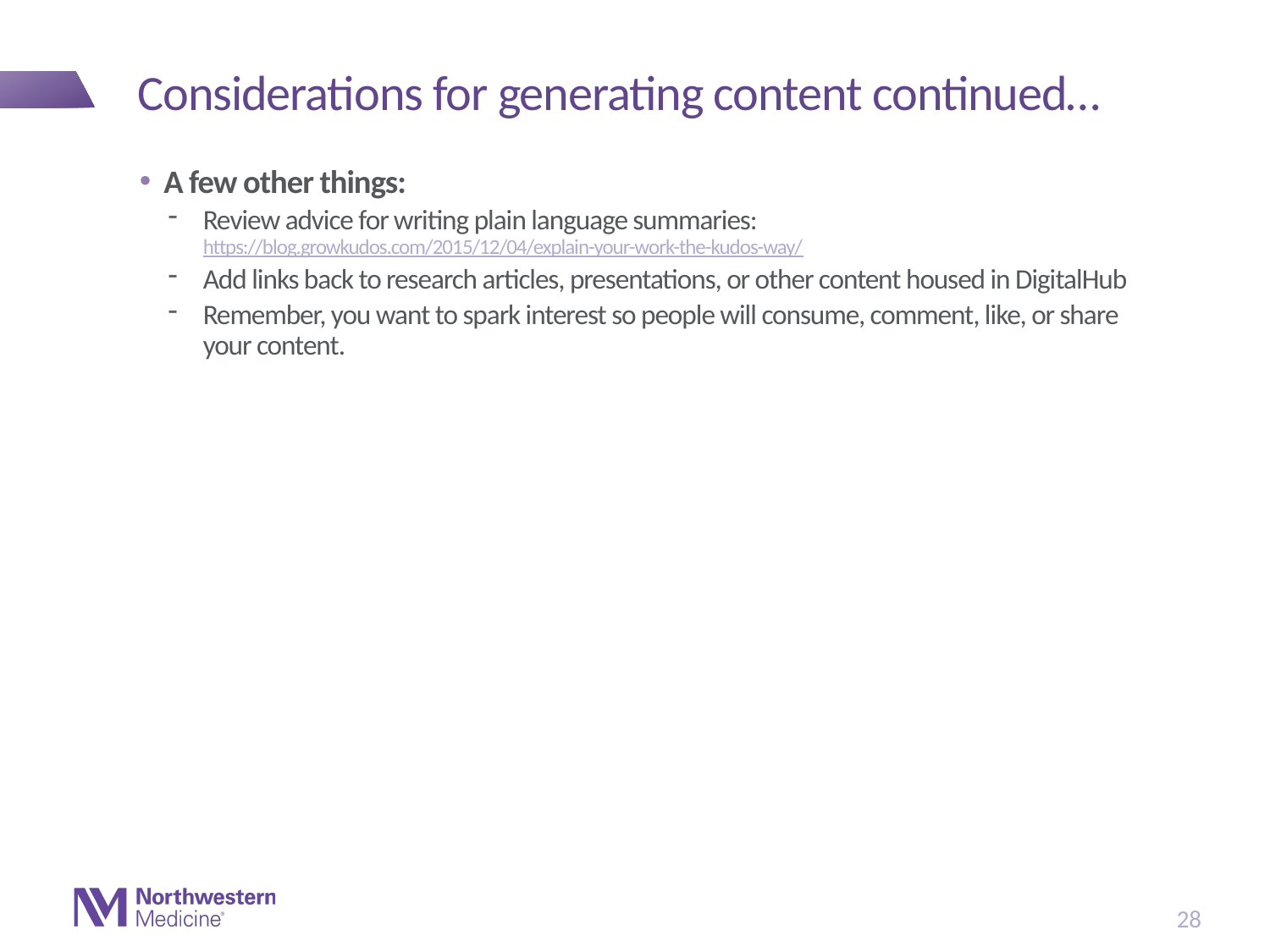

# Considerations for generating content continued…
A few other things:
Review advice for writing plain language summaries: https://blog.growkudos.com/2015/12/04/explain-your-work-the-kudos-way/
Add links back to research articles, presentations, or other content housed in DigitalHub
Remember, you want to spark interest so people will consume, comment, like, or share your content.
28